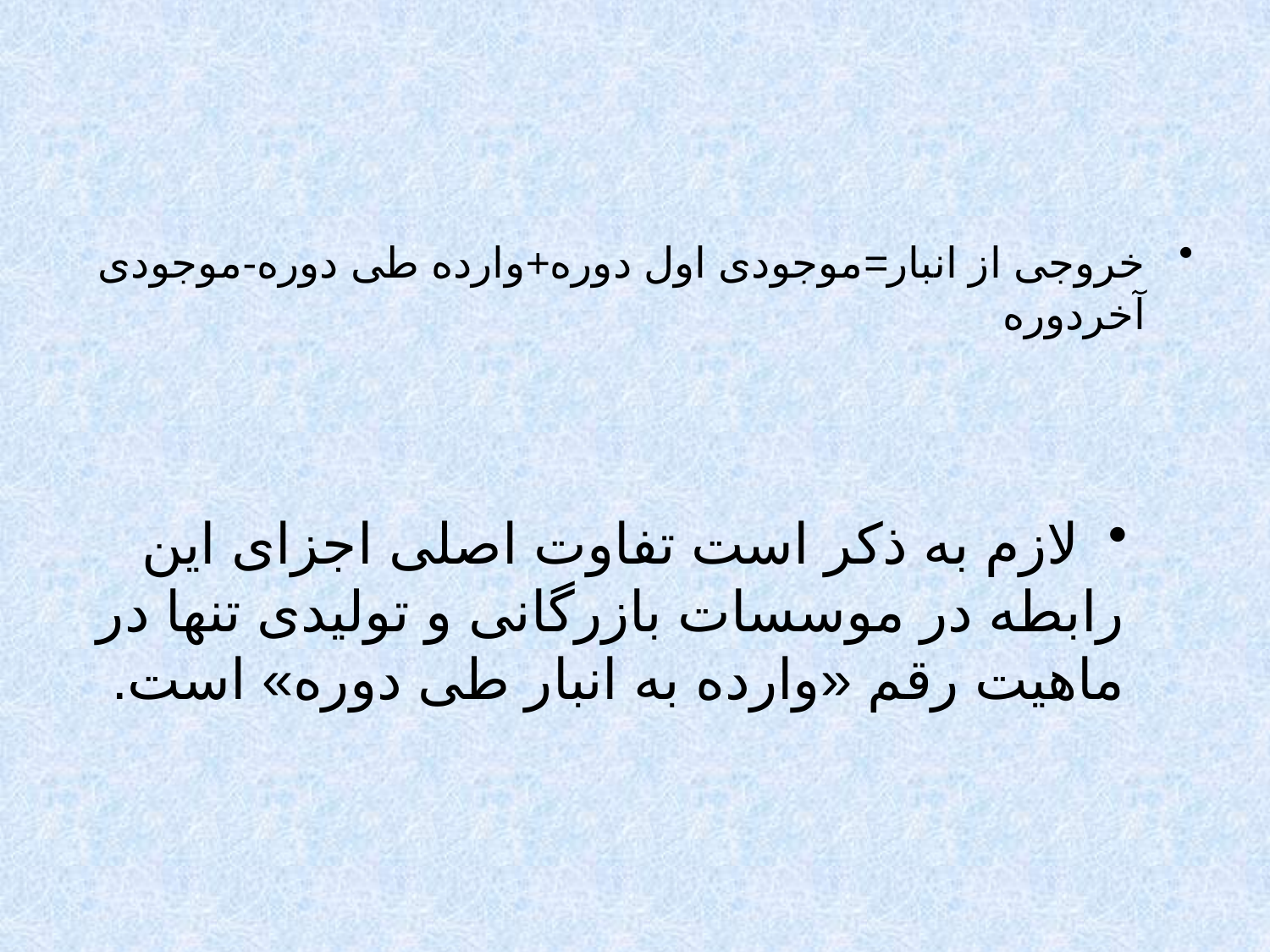

#
خروجی از انبار=موجودی اول دوره+وارده طی دوره-موجودی آخردوره

لازم به ذکر است تفاوت اصلی اجزای این رابطه در موسسات بازرگانی و تولیدی تنها در ماهیت رقم «وارده به انبار طی دوره» است.